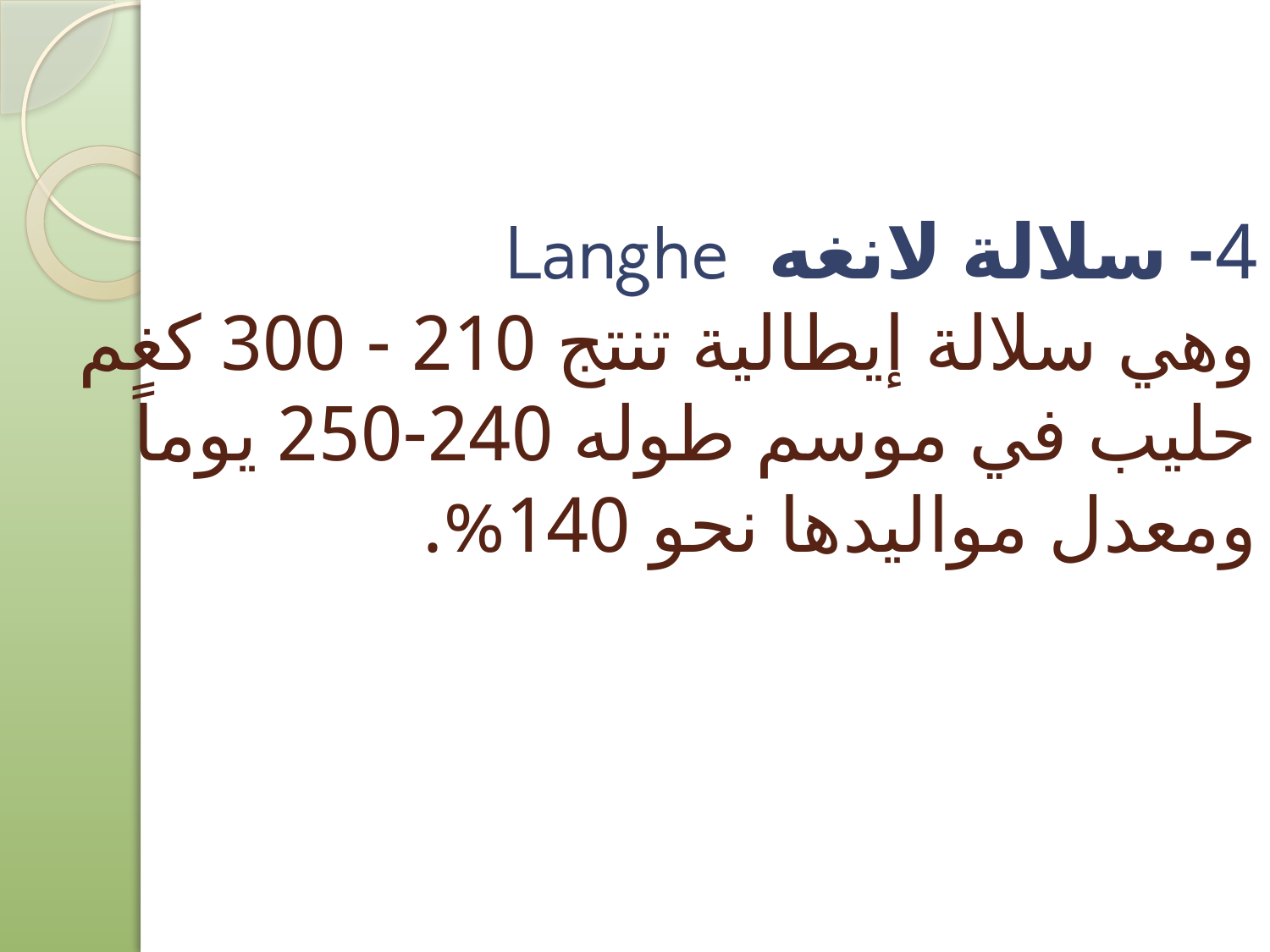

# 4- سلالة لانغه  Langhe وهي سلالة إيطالية تنتج 210 - 300 كغم حليب في موسم طوله 240-250 يوماً ومعدل مواليدها نحو 140%.